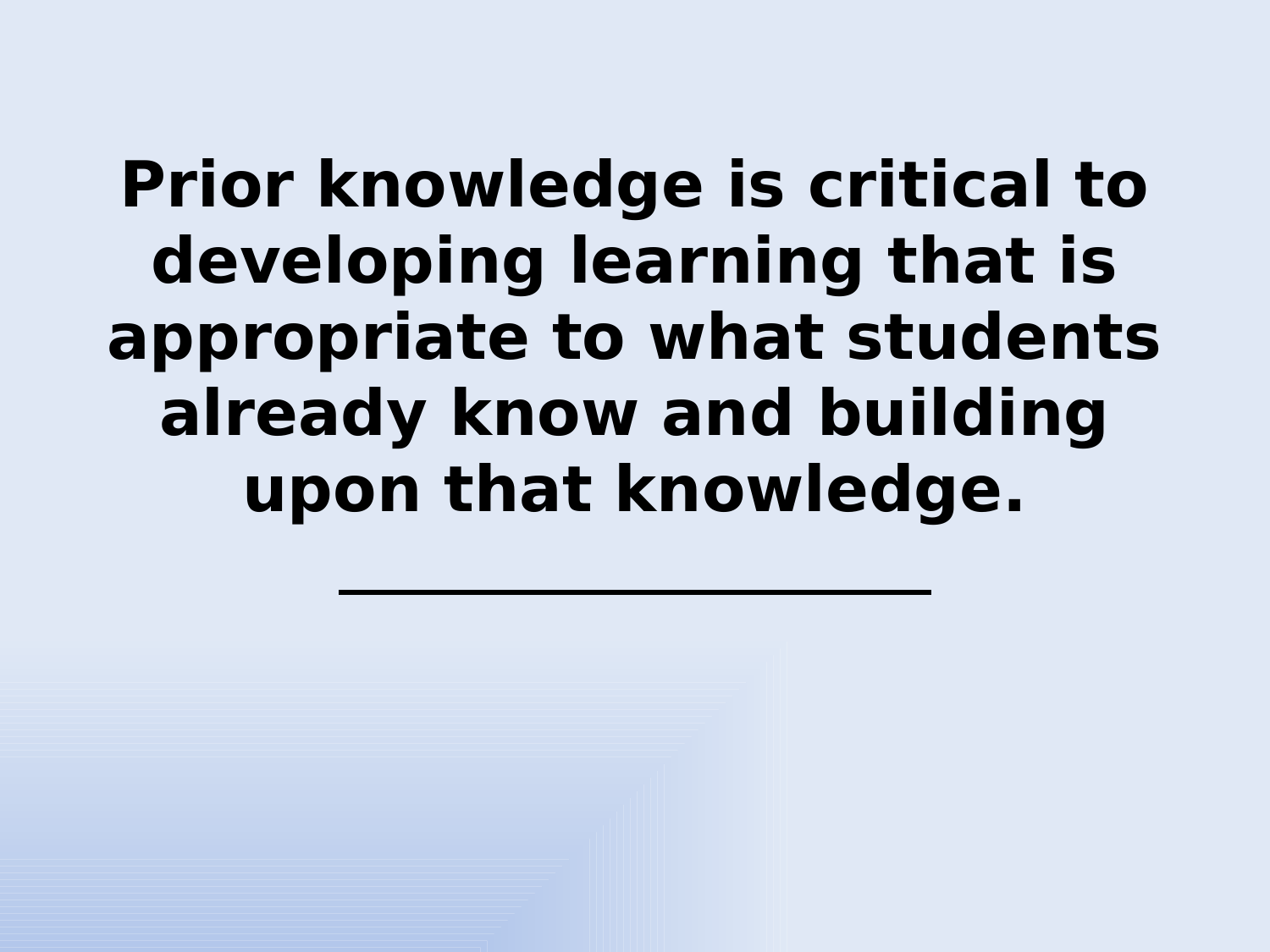

Prior knowledge is critical to developing learning that is appropriate to what students already know and building upon that knowledge.